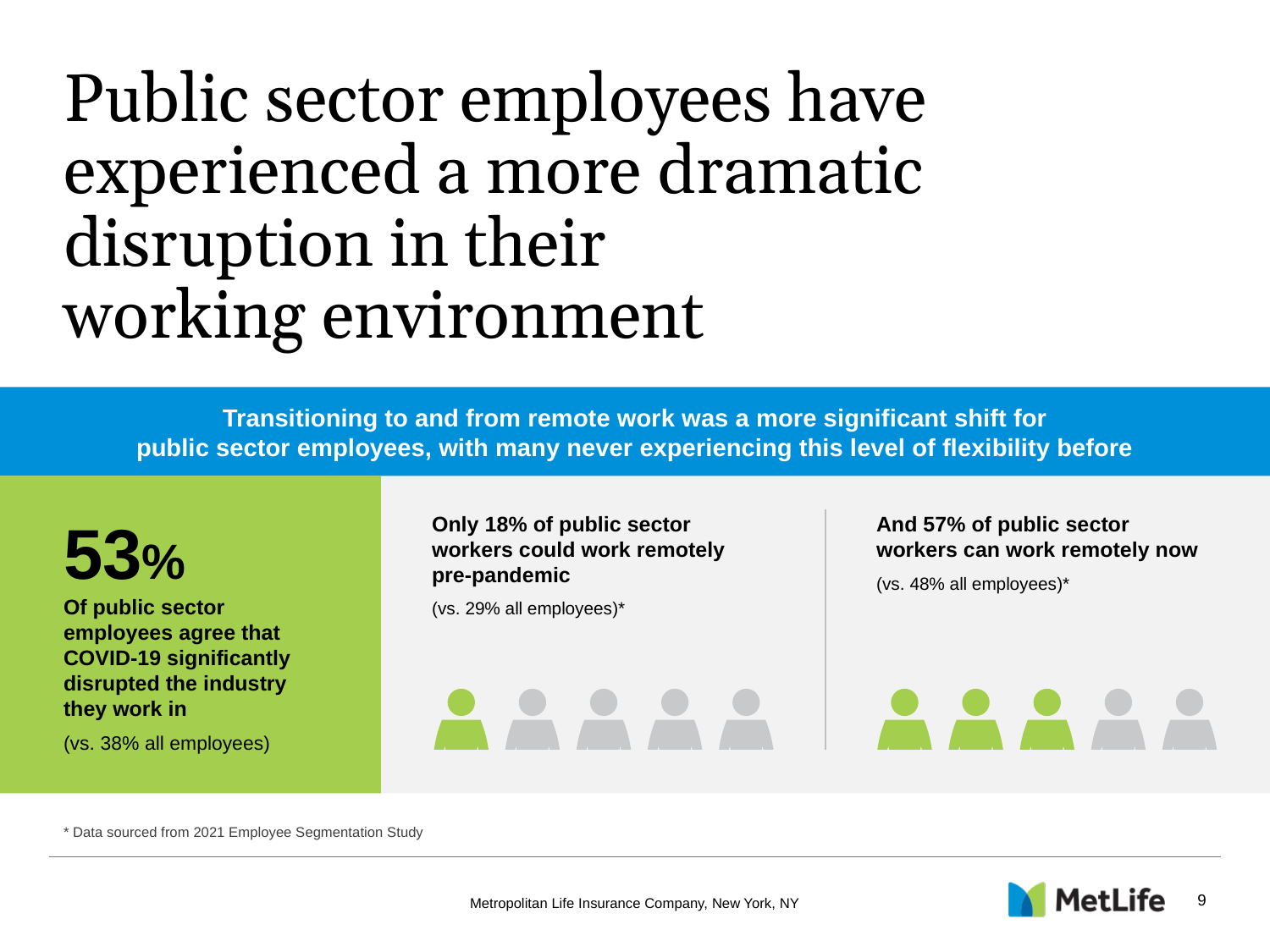

# Public sector employees have experienced a more dramatic disruption in their working environment
Transitioning to and from remote work was a more significant shift for
public sector employees, with many never experiencing this level of flexibility before

Only 18% of public sector workers could work remotely
pre-pandemic
(vs. 29% all employees)*
And 57% of public sector
workers can work remotely now
(vs. 48% all employees)*
53%
Of public sector employees agree that COVID-19 significantly disrupted the industry they work in
(vs. 38% all employees)

* Data sourced from 2021 Employee Segmentation Study